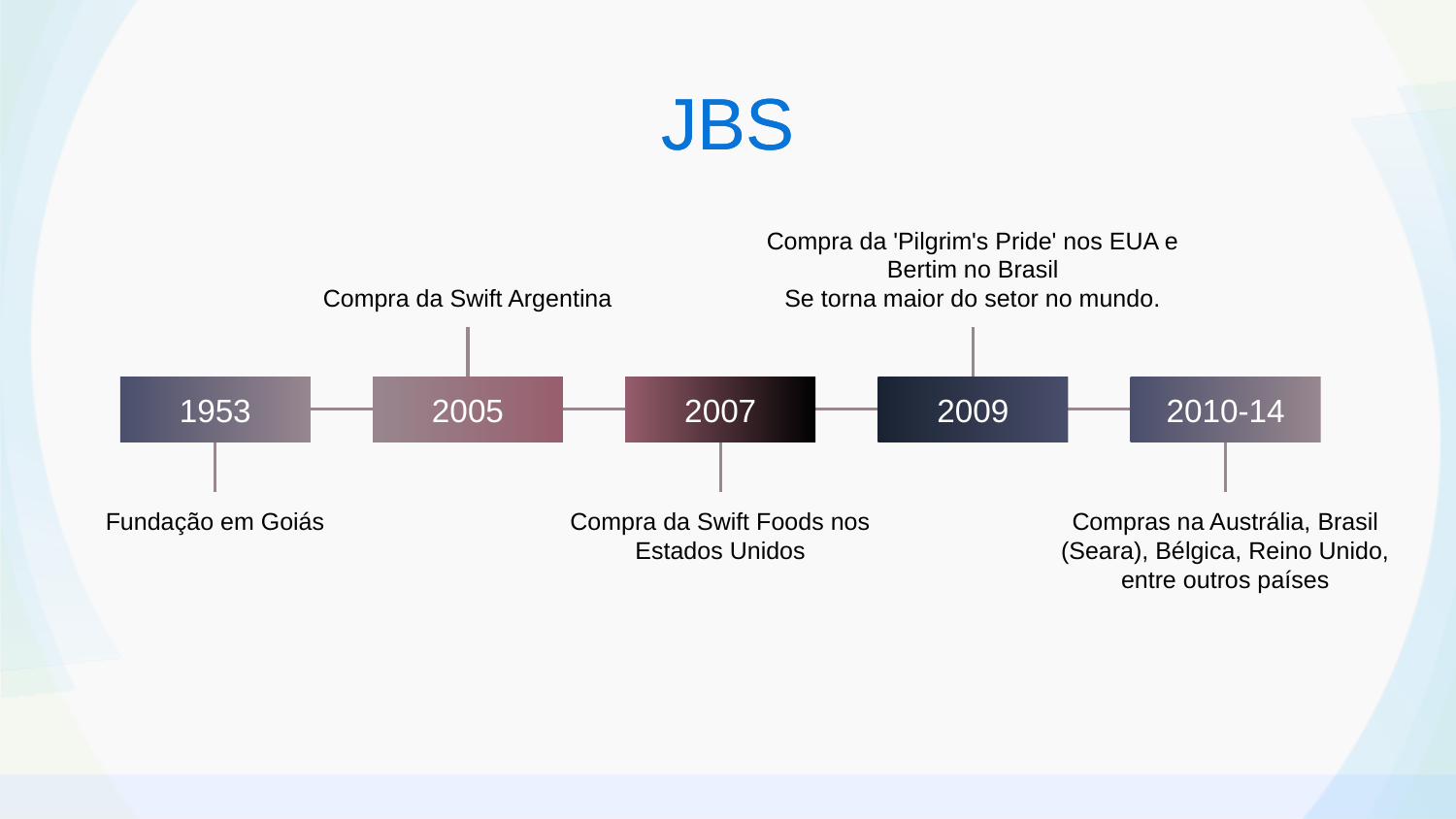

JBS
JBS
Compra da Swift Argentina
Compra da 'Pilgrim's Pride' nos EUA e Bertim no Brasil
Se torna maior do setor no mundo.
1953
2005
2007
2009
2010-14
Fundação em Goiás
Compra da Swift Foods nos Estados Unidos
Compras na Austrália, Brasil (Seara), Bélgica, Reino Unido, entre outros países